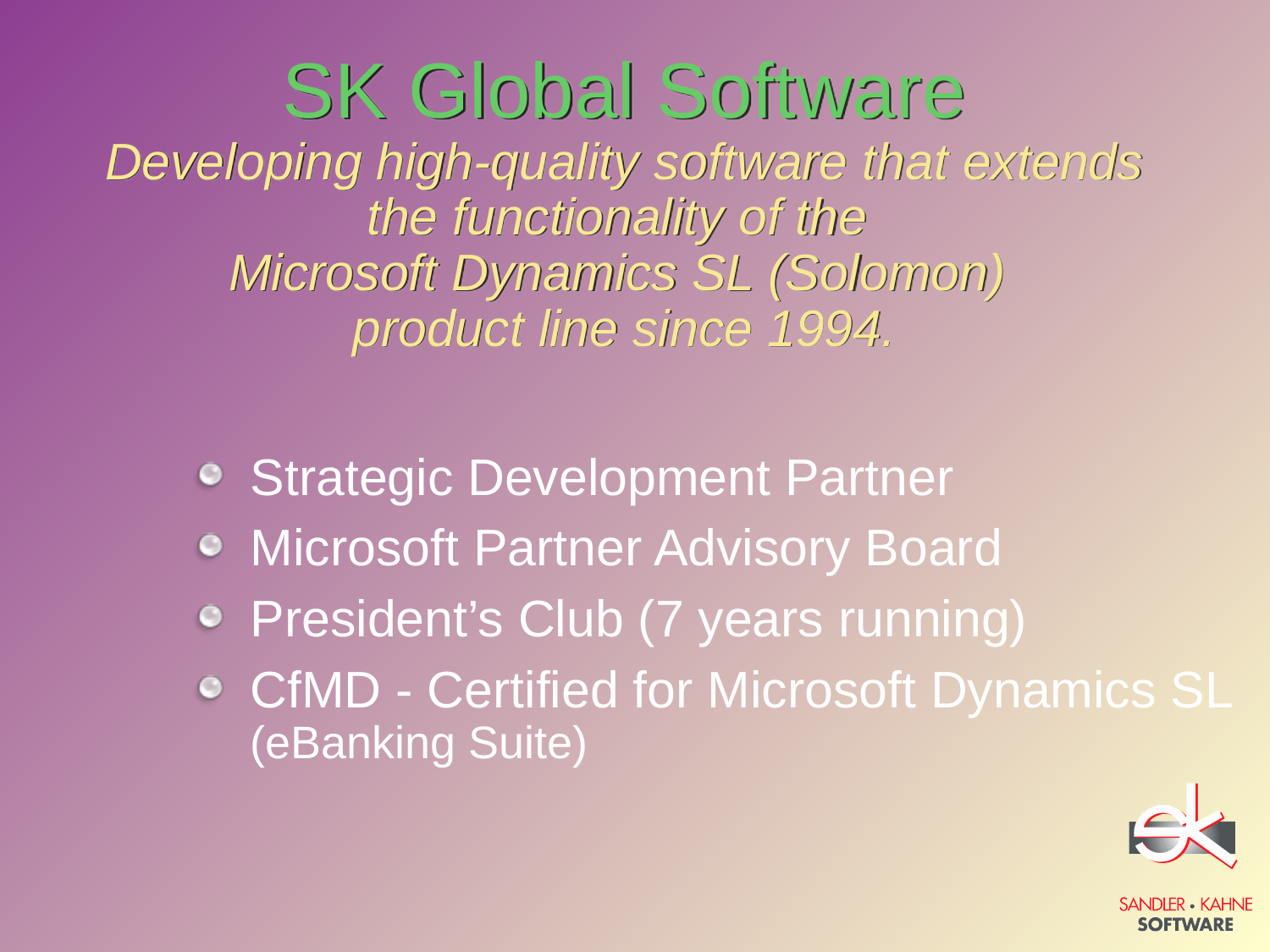

SK Global Software
Developing high-quality software that extends the functionality of the
Microsoft Dynamics SL (Solomon)
product line since 1994.
Strategic Development Partner
Microsoft Partner Advisory Board
President’s Club (7 years running)
CfMD - Certified for Microsoft Dynamics SL
(eBanking Suite)